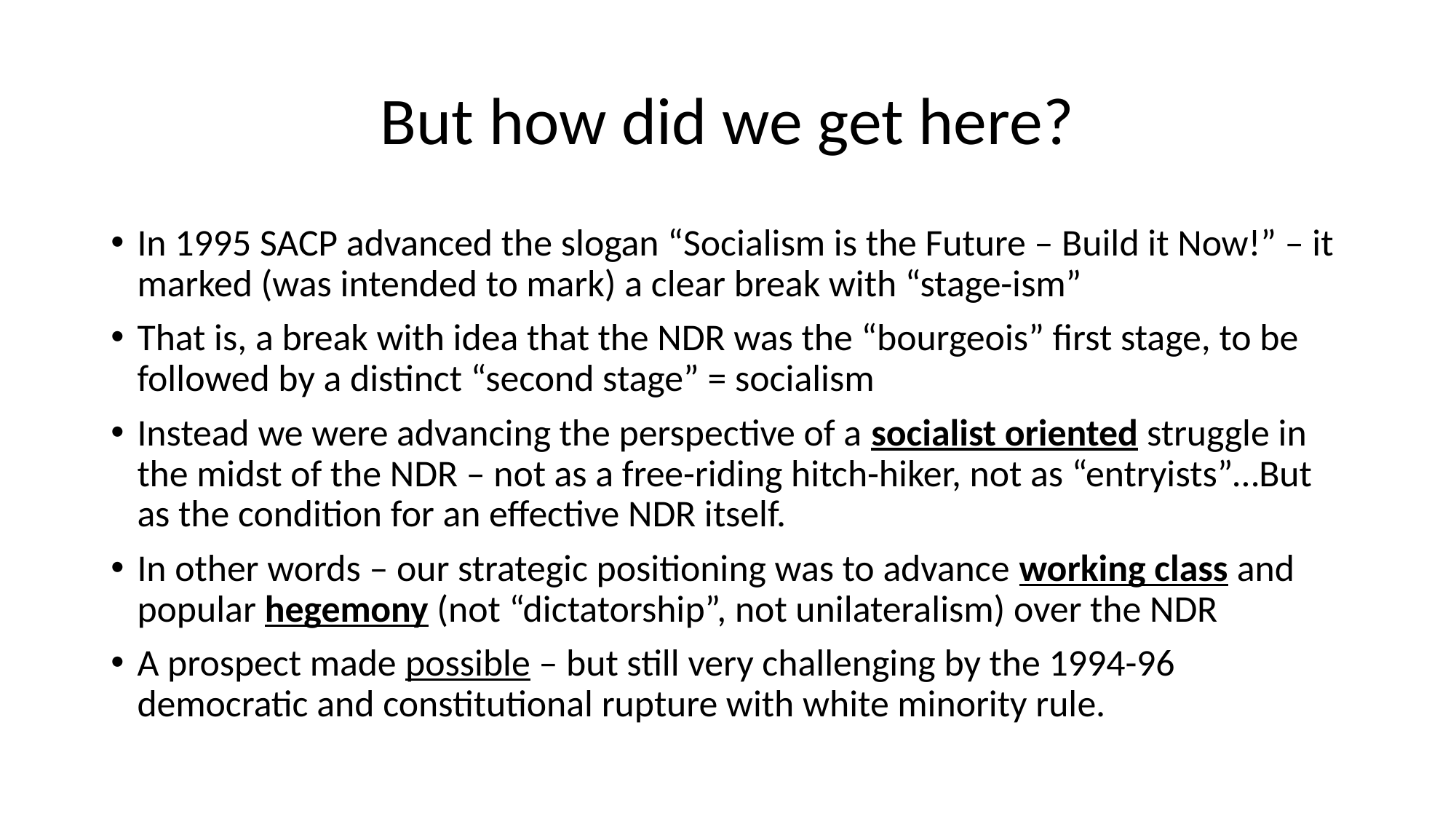

# But how did we get here?
In 1995 SACP advanced the slogan “Socialism is the Future – Build it Now!” – it marked (was intended to mark) a clear break with “stage-ism”
That is, a break with idea that the NDR was the “bourgeois” first stage, to be followed by a distinct “second stage” = socialism
Instead we were advancing the perspective of a socialist oriented struggle in the midst of the NDR – not as a free-riding hitch-hiker, not as “entryists”…But as the condition for an effective NDR itself.
In other words – our strategic positioning was to advance working class and popular hegemony (not “dictatorship”, not unilateralism) over the NDR
A prospect made possible – but still very challenging by the 1994-96 democratic and constitutional rupture with white minority rule.